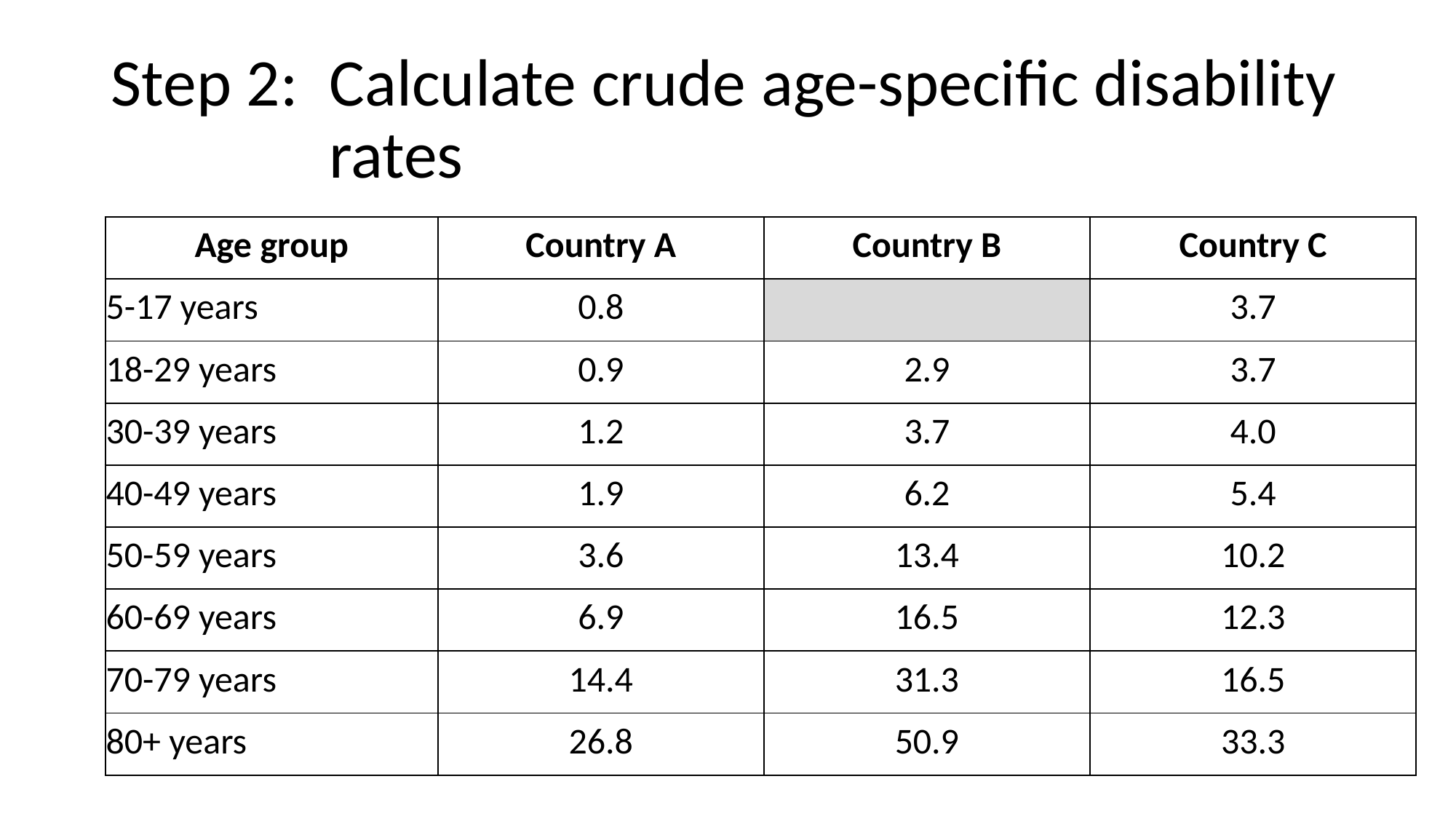

# Step 2:	Calculate crude age-specific disability 		rates
| Age group | Country A | Country B | Country C |
| --- | --- | --- | --- |
| 5-17 years | 0.8 |  | 3.7 |
| 18-29 years | 0.9 | 2.9 | 3.7 |
| 30-39 years | 1.2 | 3.7 | 4.0 |
| 40-49 years | 1.9 | 6.2 | 5.4 |
| 50-59 years | 3.6 | 13.4 | 10.2 |
| 60-69 years | 6.9 | 16.5 | 12.3 |
| 70-79 years | 14.4 | 31.3 | 16.5 |
| 80+ years | 26.8 | 50.9 | 33.3 |